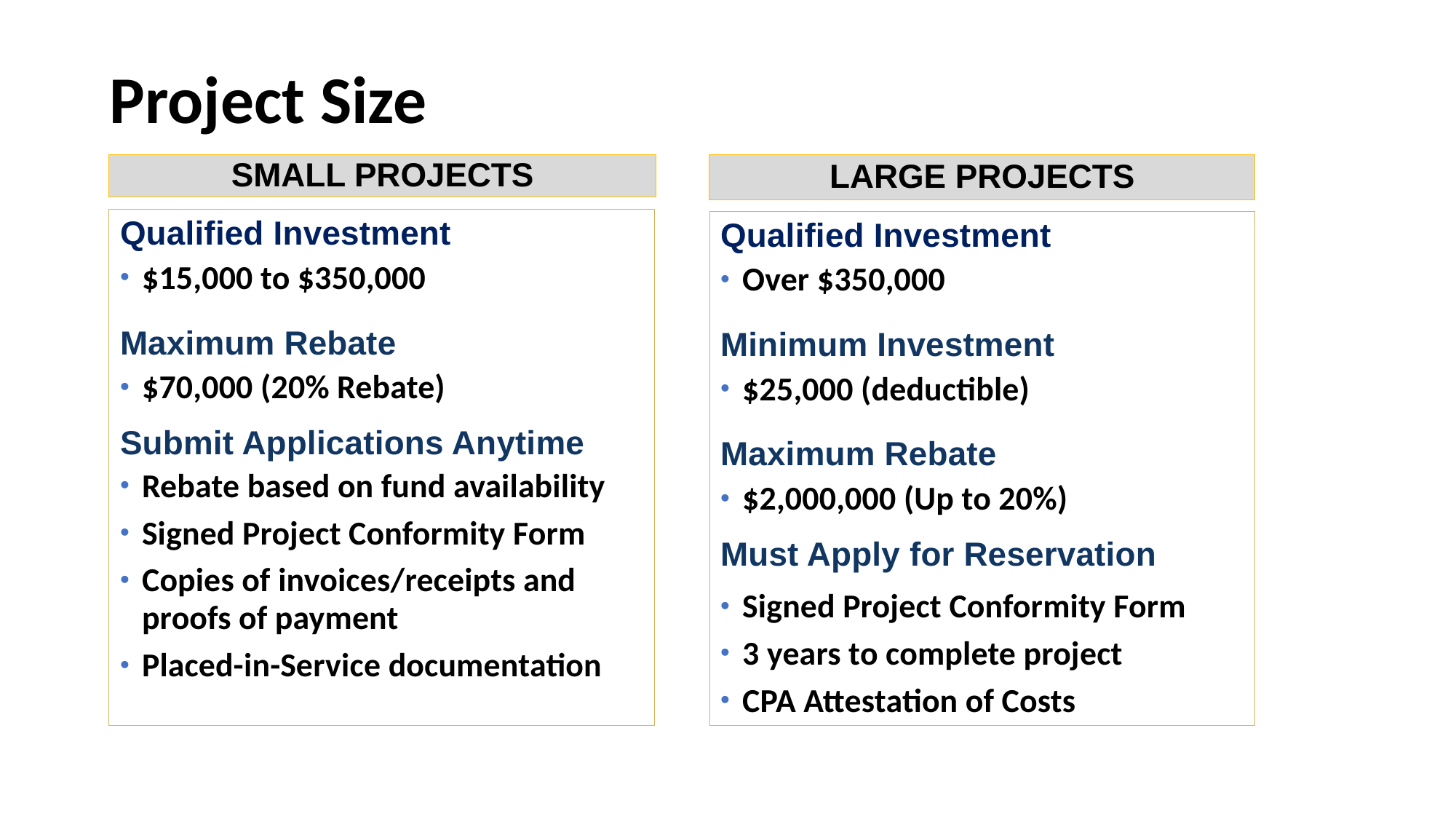

# Project Size
LARGE PROJECTS
SMALL PROJECTS
Qualified Investment
$15,000 to $350,000
Maximum Rebate
$70,000 (20% Rebate)
Submit Applications Anytime
Rebate based on fund availability
Signed Project Conformity Form
Copies of invoices/receipts and proofs of payment
Placed-in-Service documentation

Qualified Investment
Over $350,000
Minimum Investment
$25,000 (deductible)
Maximum Rebate
$2,000,000 (Up to 20%)
Must Apply for Reservation
Signed Project Conformity Form
3 years to complete project
CPA Attestation of Costs